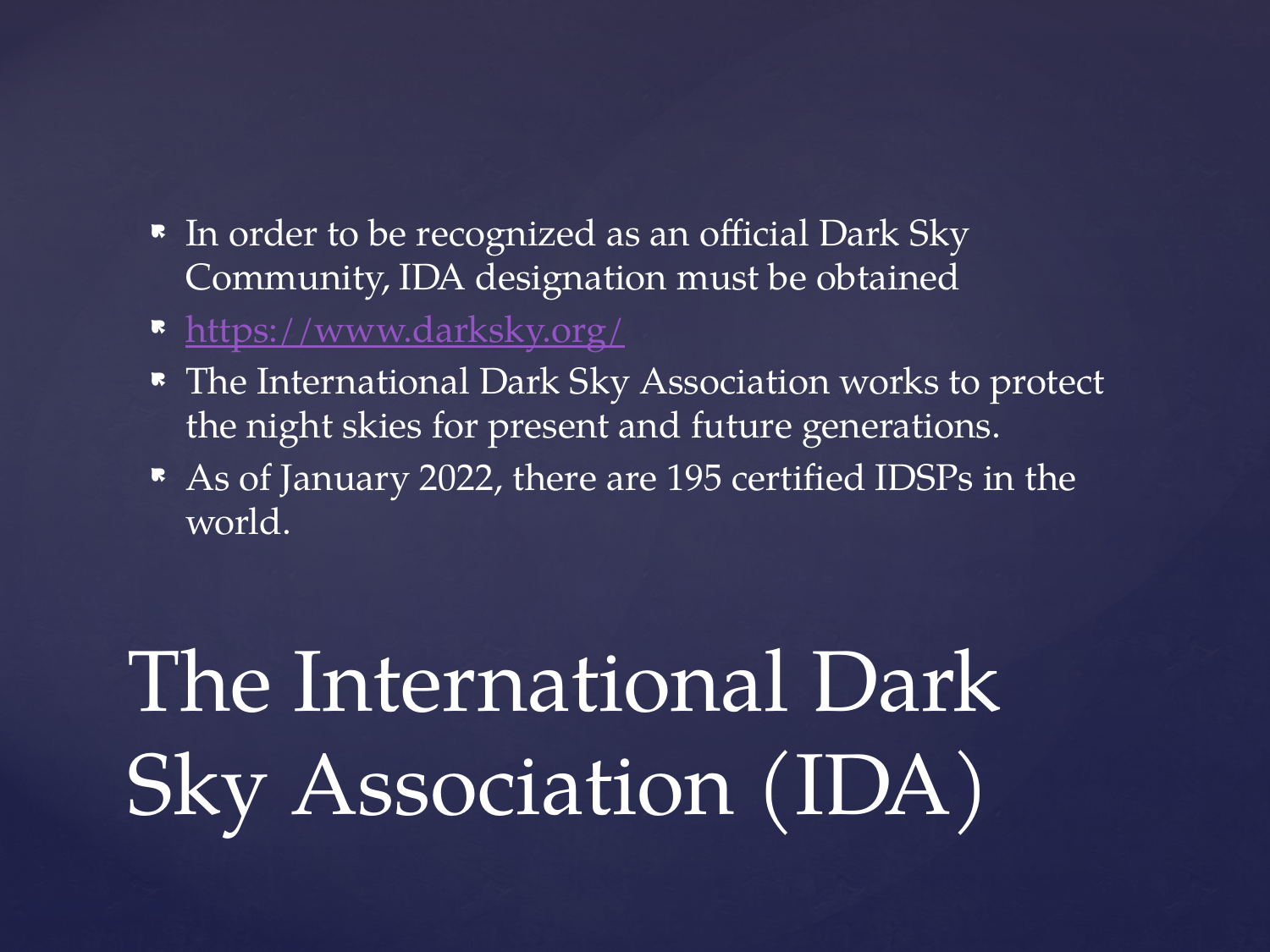

In order to be recognized as an official Dark Sky Community, IDA designation must be obtained
https://www.darksky.org/
The International Dark Sky Association works to protect the night skies for present and future generations.
As of January 2022, there are 195 certified IDSPs in the world.
# The International Dark Sky Association (IDA)